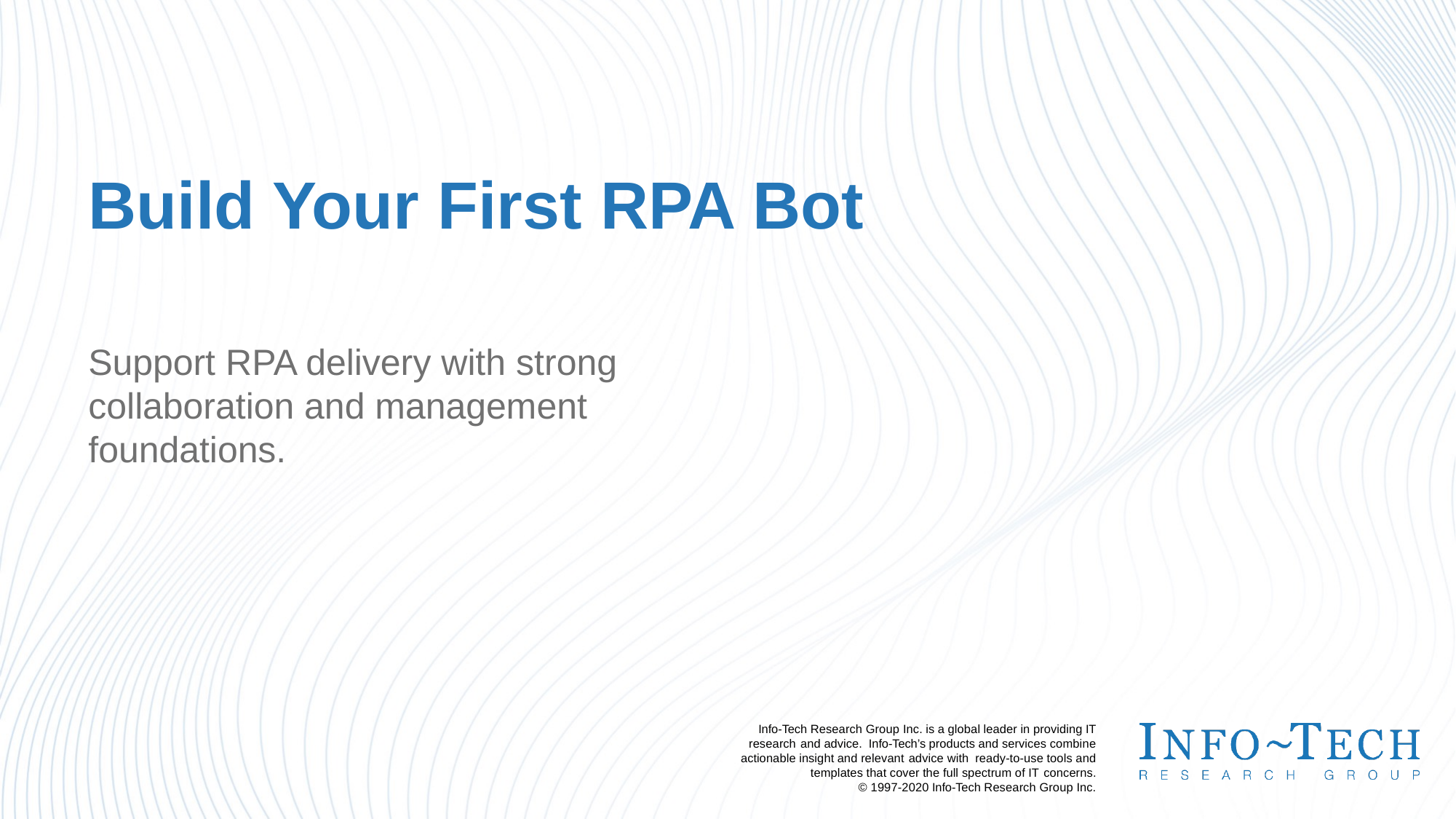

Build Your First RPA Bot
Support RPA delivery with strong collaboration and management foundations.